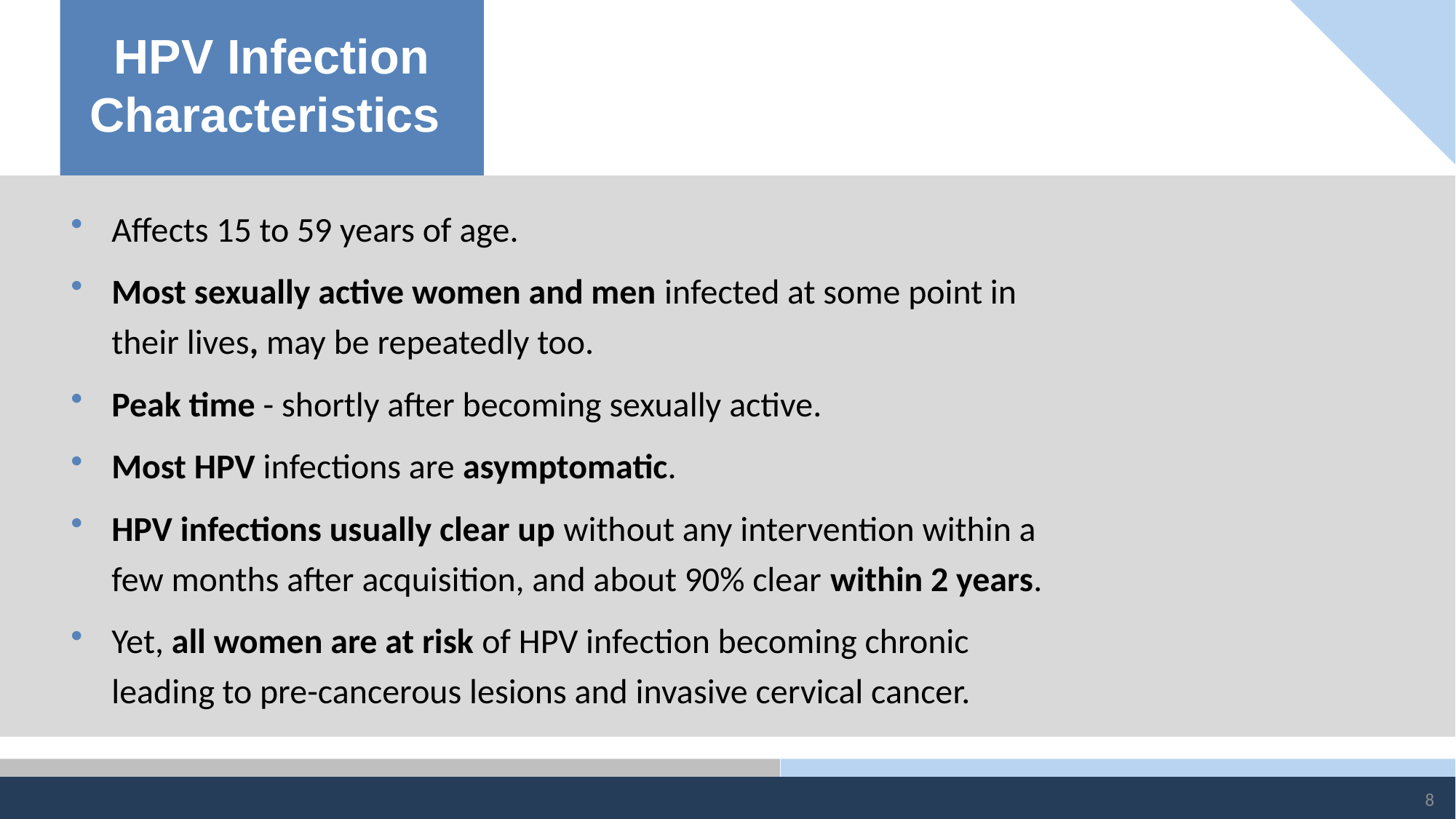

HPV Infection Characteristics

Affects 15 to 59 years of age.
Most sexually active women and men infected at some point in their lives, may be repeatedly too.
Peak time - shortly after becoming sexually active.
Most HPV infections are asymptomatic.
HPV infections usually clear up without any intervention within a few months after acquisition, and about 90% clear within 2 years.
Yet, all women are at risk of HPV infection becoming chronic leading to pre-cancerous lesions and invasive cervical cancer.
8